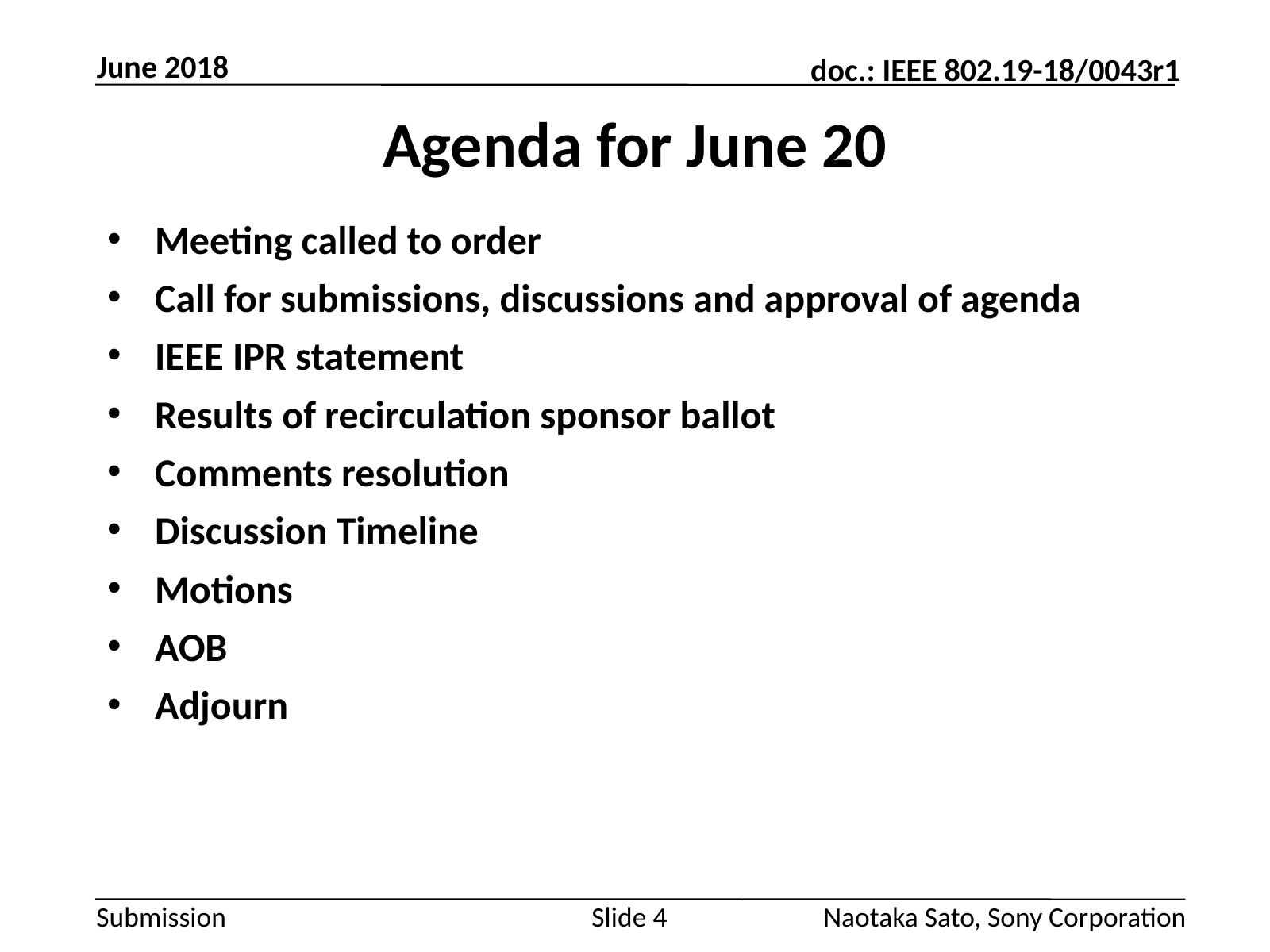

June 2018
# Agenda for June 20
Meeting called to order
Call for submissions, discussions and approval of agenda
IEEE IPR statement
Results of recirculation sponsor ballot
Comments resolution
Discussion Timeline
Motions
AOB
Adjourn
Slide 4
Naotaka Sato, Sony Corporation